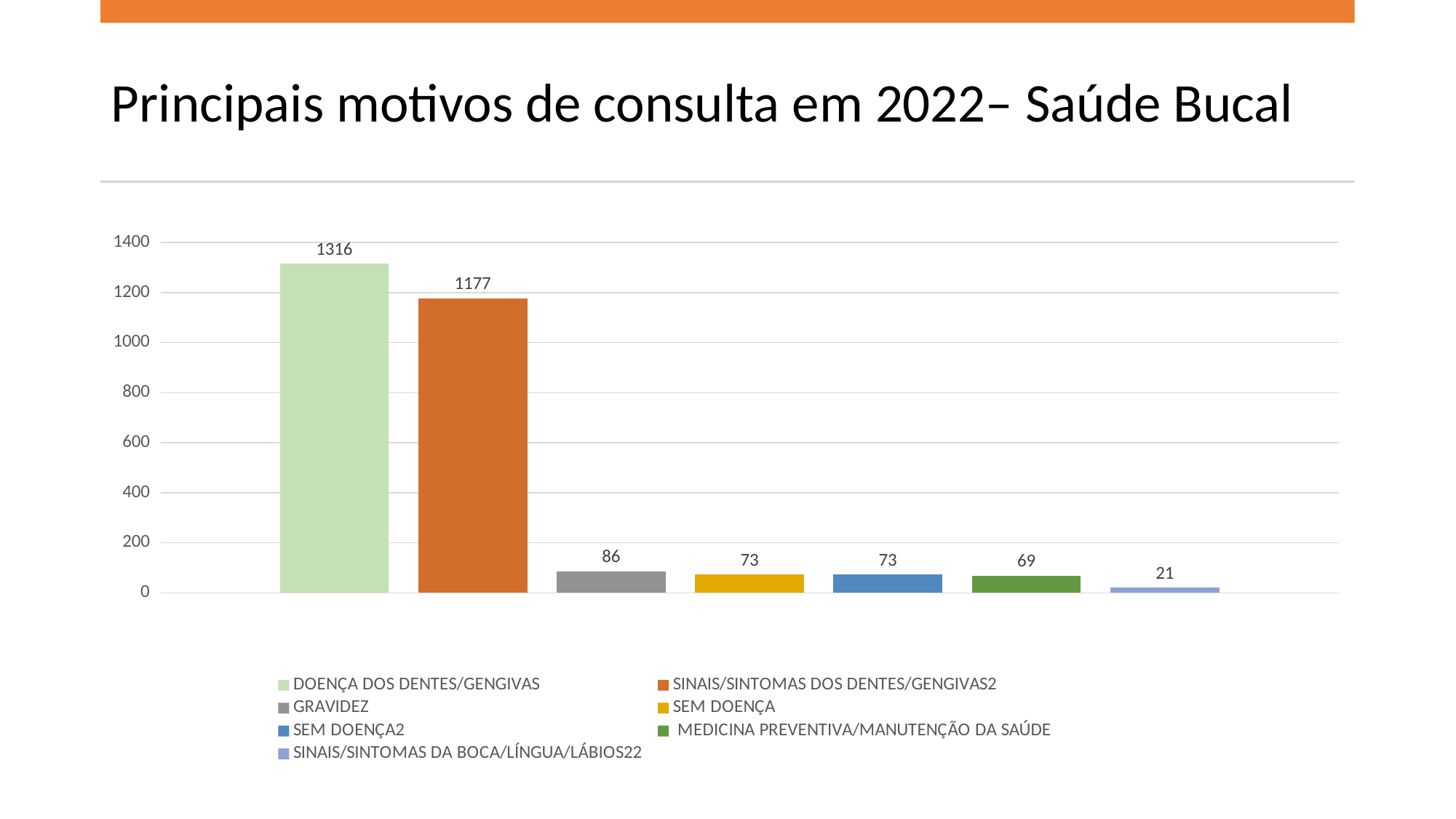

# Principais motivos de consulta em 2022– Saúde Bucal

### Chart

| Category | DOENÇA DOS DENTES/GENGIVAS | SINAIS/SINTOMAS DOS DENTES/GENGIVAS2 | GRAVIDEZ | SEM DOENÇA | SEM DOENÇA2 |  MEDICINA PREVENTIVA/MANUTENÇÃO DA SAÚDE | SINAIS/SINTOMAS DA BOCA/LÍNGUA/LÁBIOS22 |
|---|---|---|---|---|---|---|---|
| Categoria 1 | 1316.0 | 1177.0 | 86.0 | 73.0 | 73.0 | 69.0 | 21.0 |